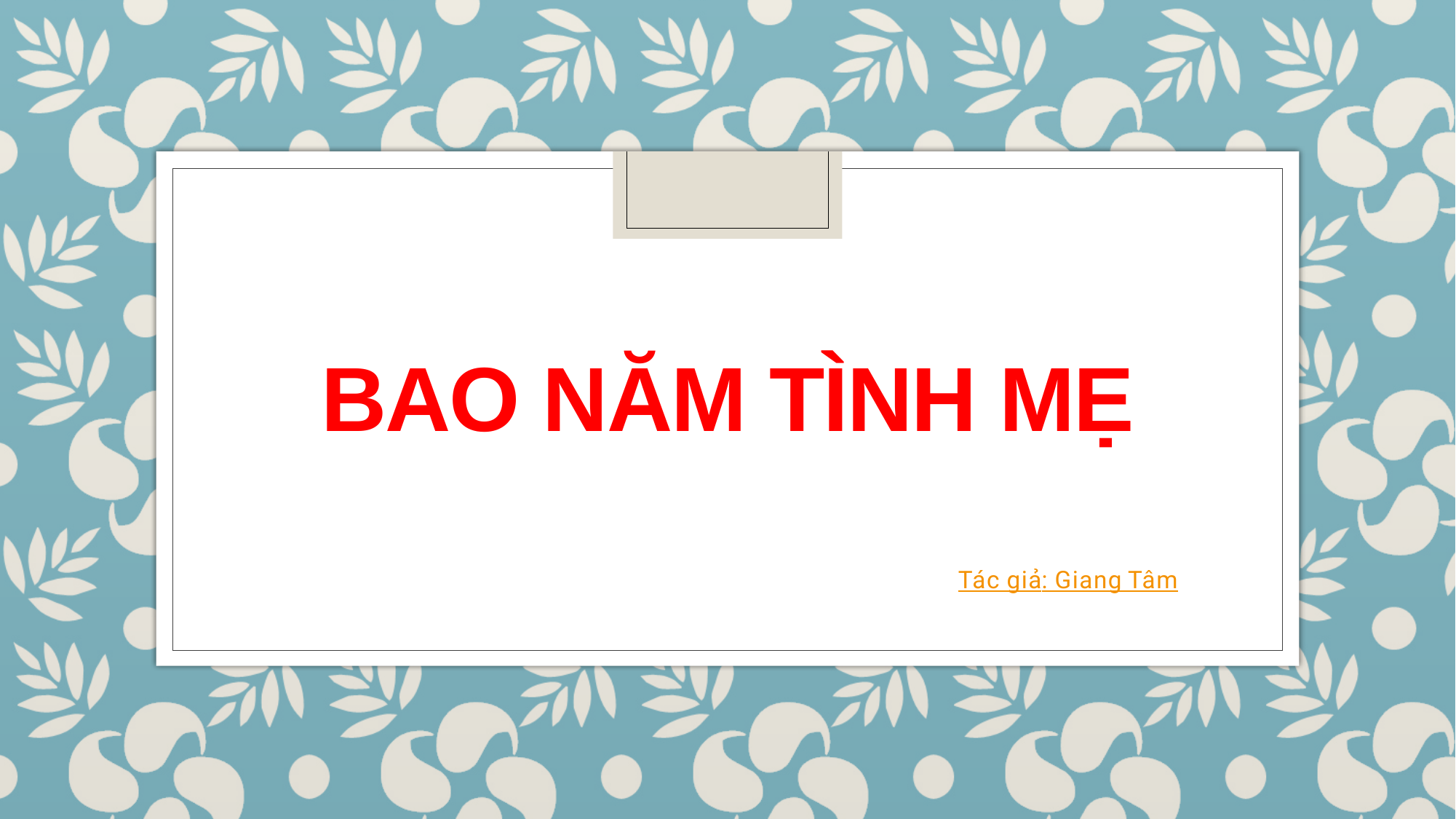

# Bao năm tình mẹ
Tác giả: Giang Tâm